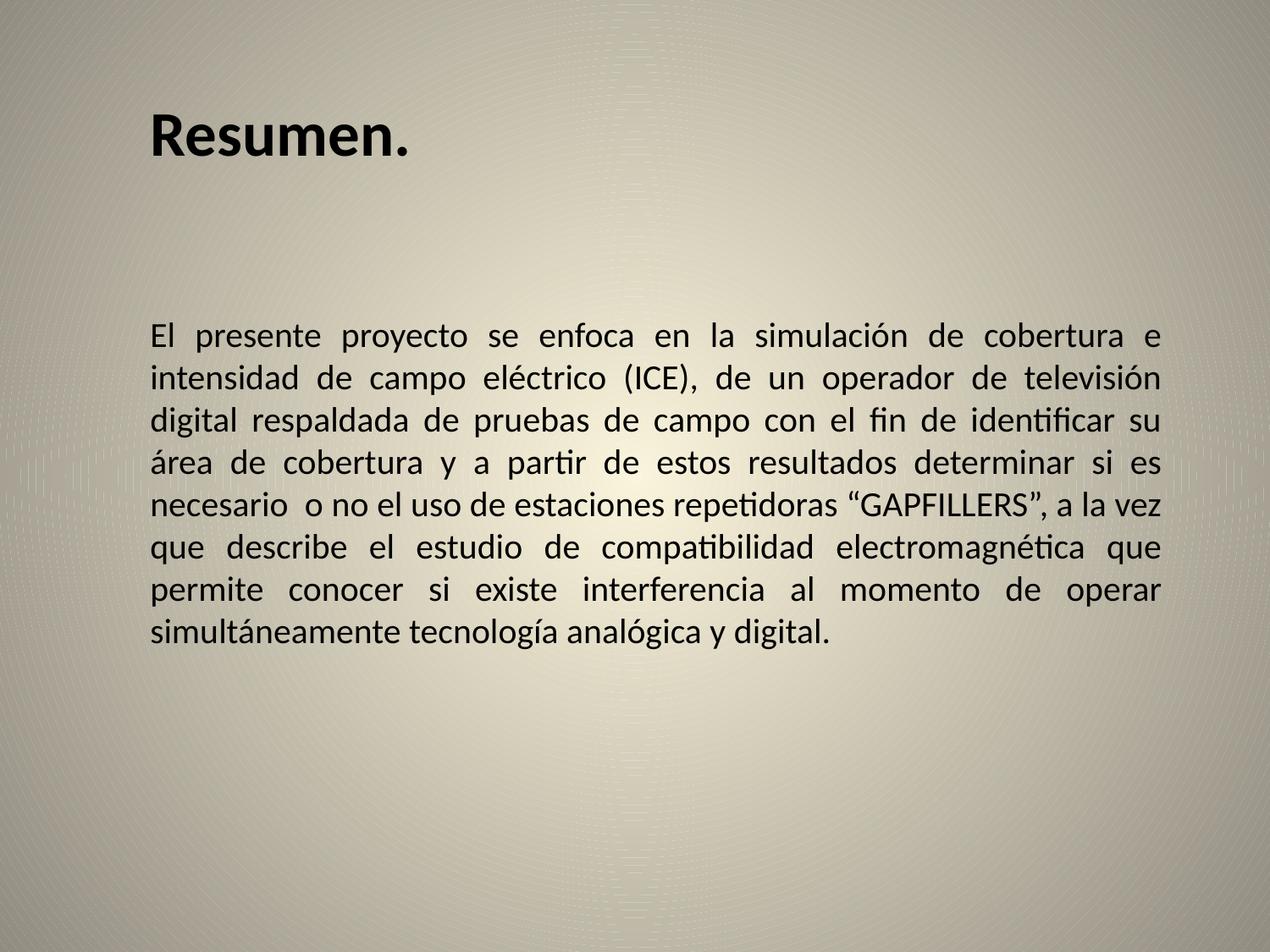

Resumen.

El presente proyecto se enfoca en la simulación de cobertura e intensidad de campo eléctrico (ICE), de un operador de televisión digital respaldada de pruebas de campo con el fin de identificar su área de cobertura y a partir de estos resultados determinar si es necesario  o no el uso de estaciones repetidoras “GAPFILLERS”, a la vez que describe el estudio de compatibilidad electromagnética que permite conocer si existe interferencia al momento de operar simultáneamente tecnología analógica y digital.